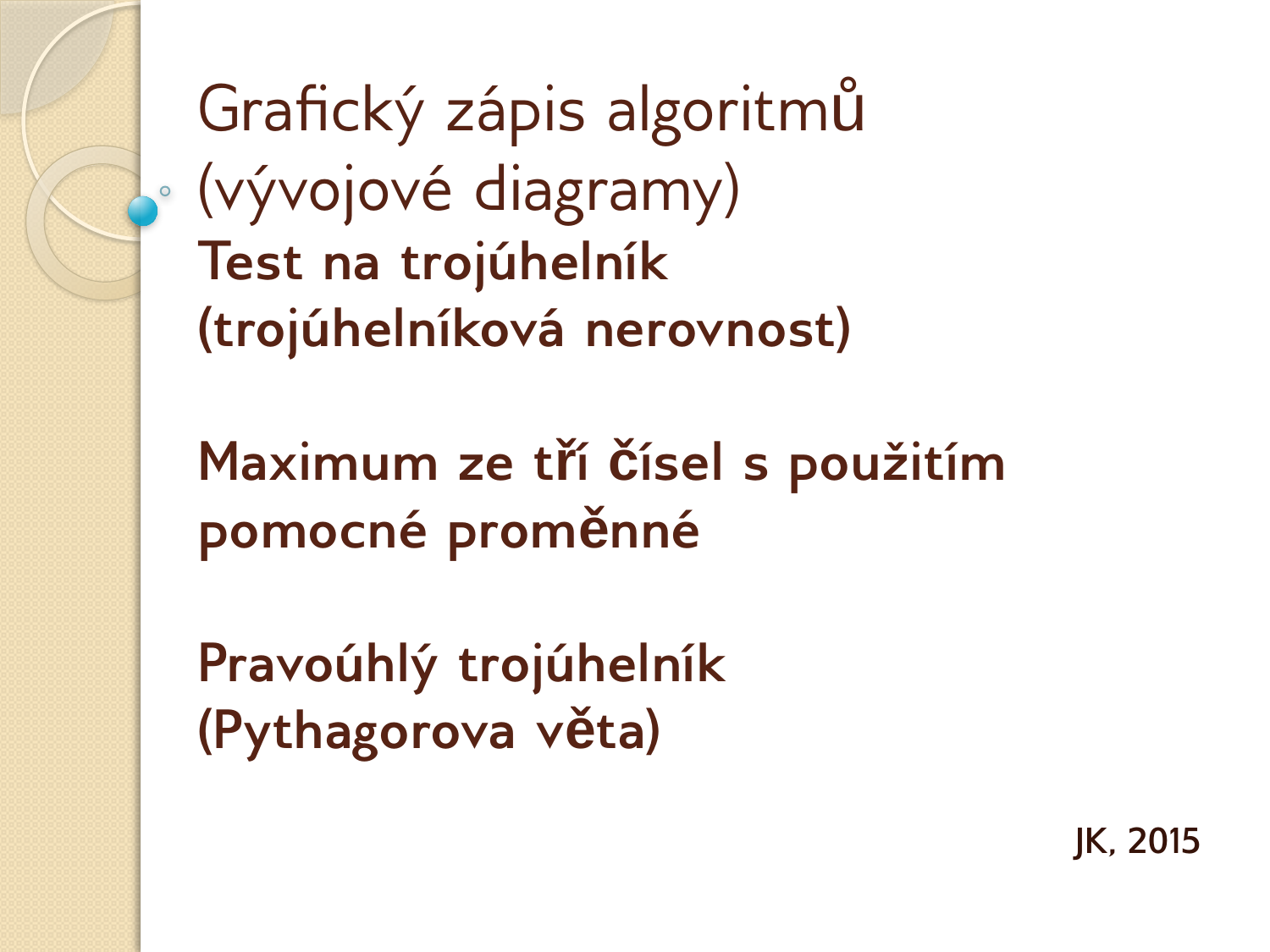

# Grafický zápis algoritmů (vývojové diagramy) Test na trojúhelník (trojúhelníková nerovnost) Maximum ze tří čísel s použitím pomocné proměnné Pravoúhlý trojúhelník (Pythagorova věta)

JK, 2015